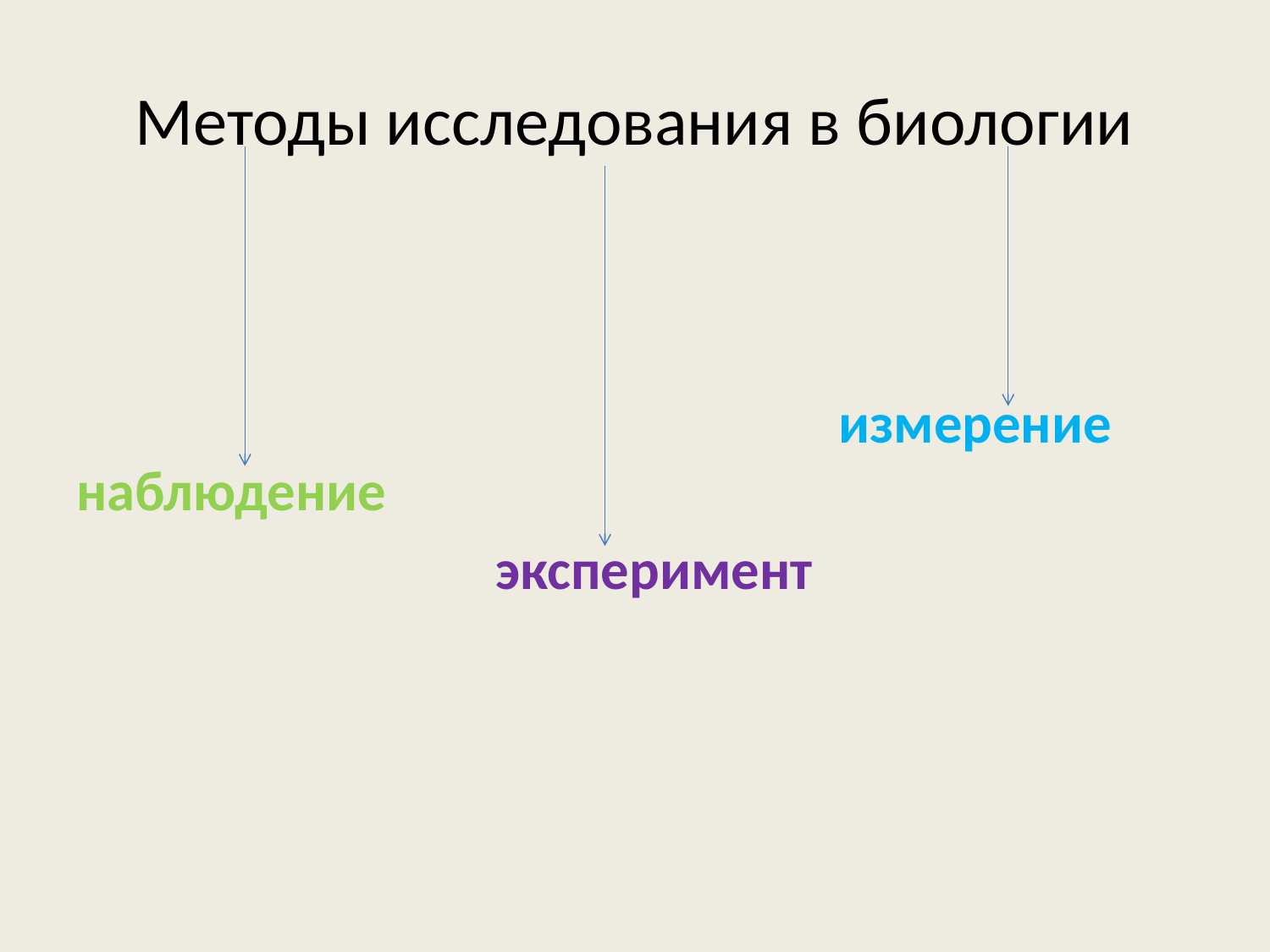

# Методы исследования в биологии

                                                            измерение наблюдение
                                 эксперимент